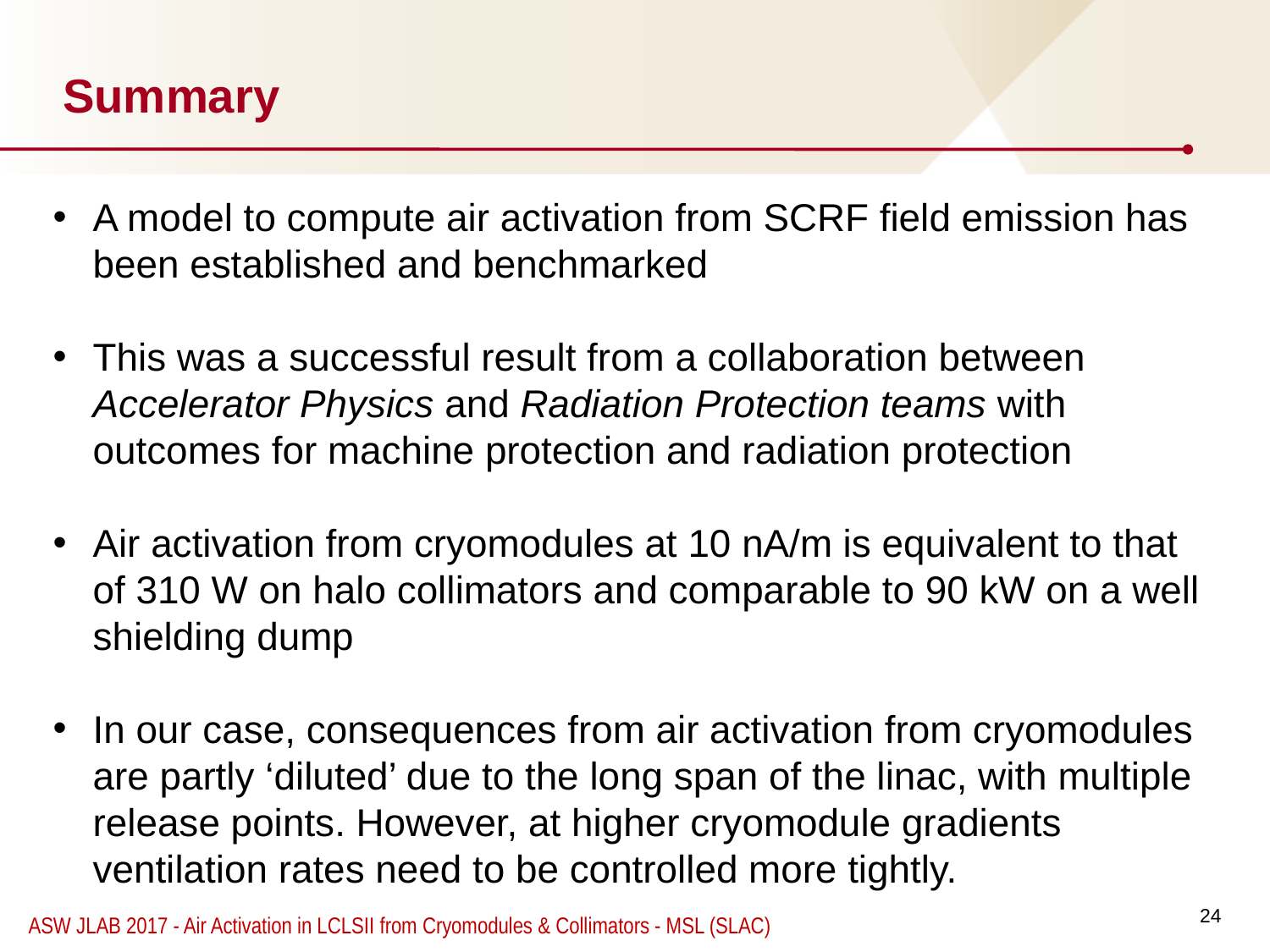

# Summary
A model to compute air activation from SCRF field emission has been established and benchmarked

This was a successful result from a collaboration between Accelerator Physics and Radiation Protection teams with outcomes for machine protection and radiation protection

Air activation from cryomodules at 10 nA/m is equivalent to that of 310 W on halo collimators and comparable to 90 kW on a well shielding dump

In our case, consequences from air activation from cryomodules are partly ‘diluted’ due to the long span of the linac, with multiple release points. However, at higher cryomodule gradients ventilation rates need to be controlled more tightly.
24
   ASW JLAB 2017 - Air Activation in LCLSII from Cryomodules & Collimators - MSL (SLAC)